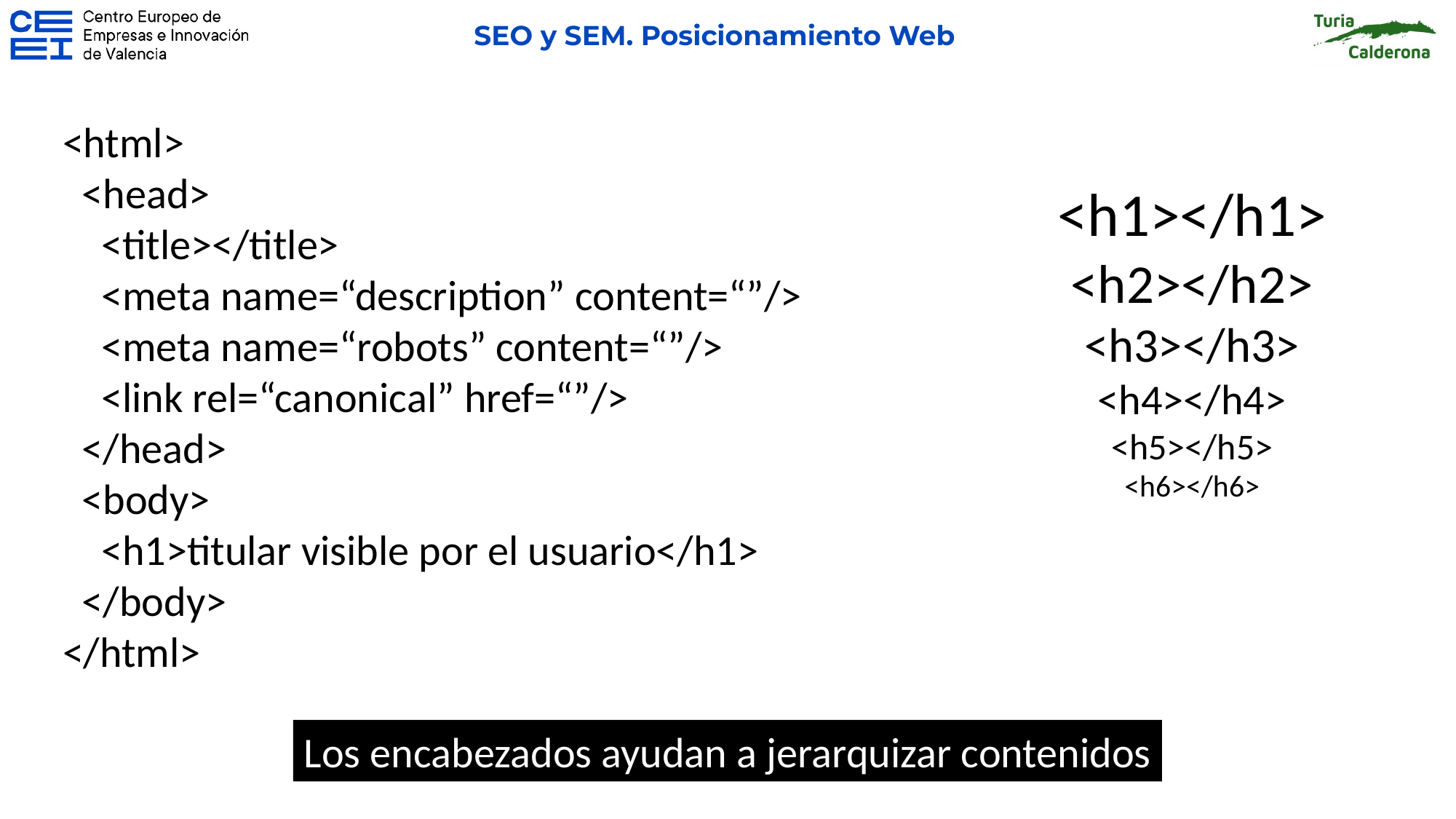

<html>
  <head>
    <title></title>
    <meta name=“description” content=“”/>
    <meta name=“robots” content=“”/>
    <link rel=“canonical” href=“”/>
  </head>
  <body>
    <h1>titular visible por el usuario</h1>
  </body>
</html>
<h1></h1>
<h2></h2>
<h3></h3>
<h4></h4>
<h5></h5>
<h6></h6>
Los encabezados ayudan a jerarquizar contenidos